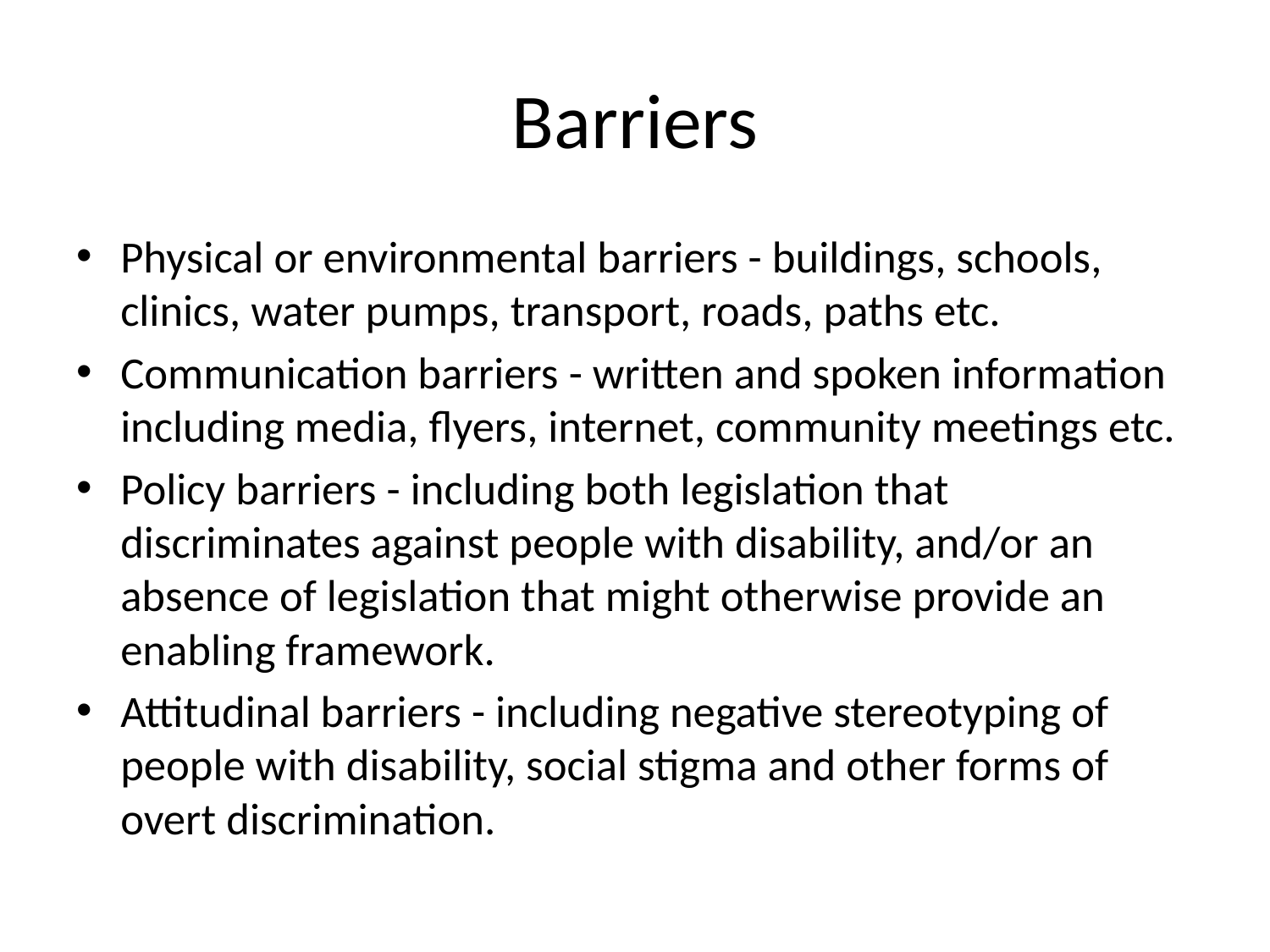

# Barriers
Physical or environmental barriers - buildings, schools, clinics, water pumps, transport, roads, paths etc.
Communication barriers - written and spoken information including media, flyers, internet, community meetings etc.
Policy barriers - including both legislation that discriminates against people with disability, and/or an absence of legislation that might otherwise provide an enabling framework.
Attitudinal barriers - including negative stereotyping of people with disability, social stigma and other forms of overt discrimination.